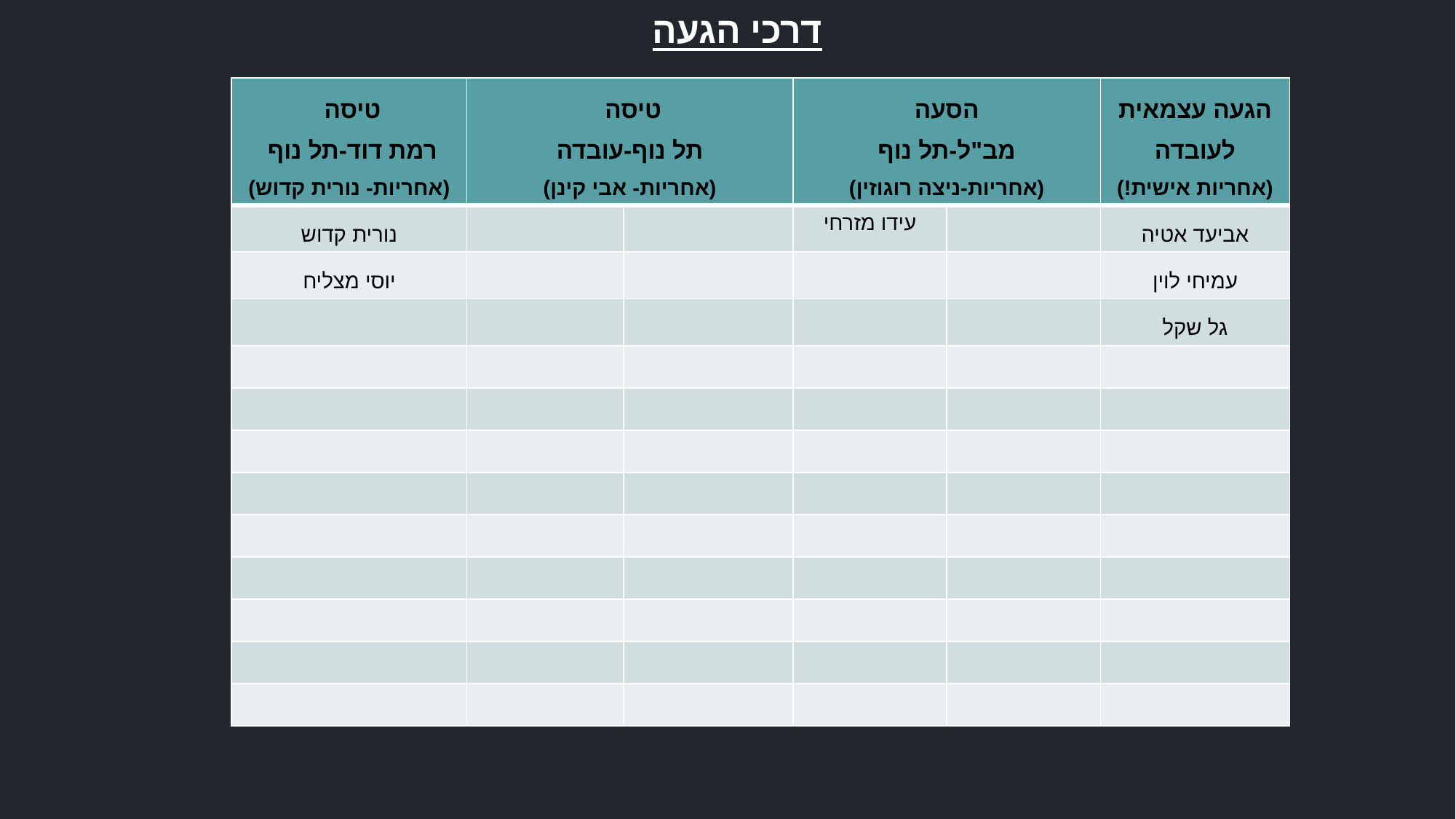

דרכי הגעה
| טיסה רמת דוד-תל נוף (אחריות- נורית קדוש) | טיסה תל נוף-עובדה (אחריות- אבי קינן) |  | הסעה מב"ל-תל נוף (אחריות-ניצה רוגוזין) |  | הגעה עצמאית לעובדה (אחריות אישית!) |
| --- | --- | --- | --- | --- | --- |
| נורית קדוש |  |  | עידו מזרחי |  | אביעד אטיה |
| יוסי מצליח |  |  |  |  | עמיחי לוין |
|  |  |  |  |  | גל שקל |
|  |  |  |  |  |  |
|  |  |  |  |  |  |
|  |  |  |  |  |  |
|  |  |  |  |  |  |
|  |  |  |  |  |  |
|  |  |  |  |  |  |
|  |  |  |  |  |  |
|  |  |  |  |  |  |
|  |  |  |  |  |  |